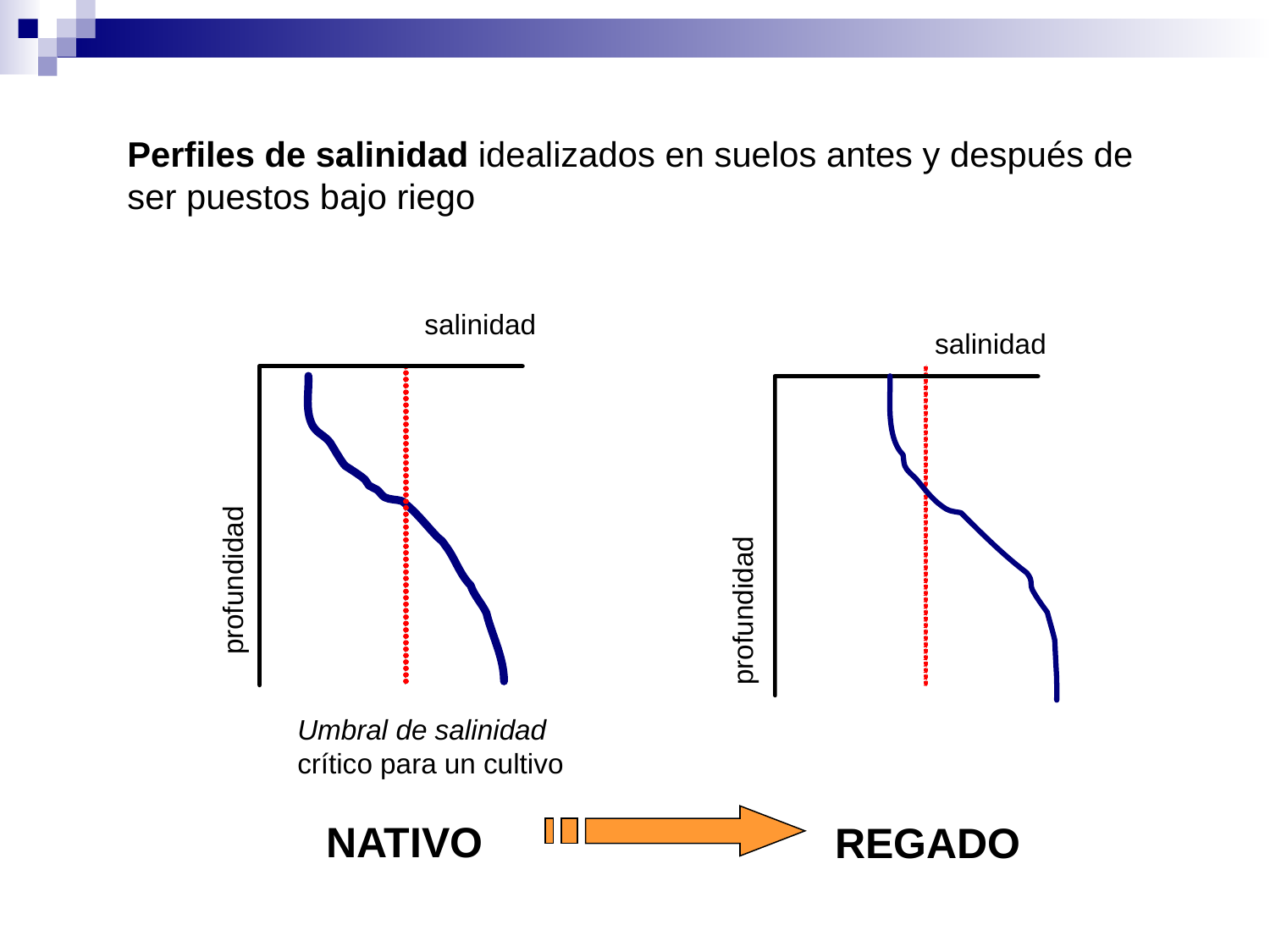

Perfiles de salinidad idealizados en suelos antes y después de ser puestos bajo riego
salinidad

profundidad
NATIVO
salinidad

profundidad
REGADO

Umbral de salinidad crítico para un cultivo